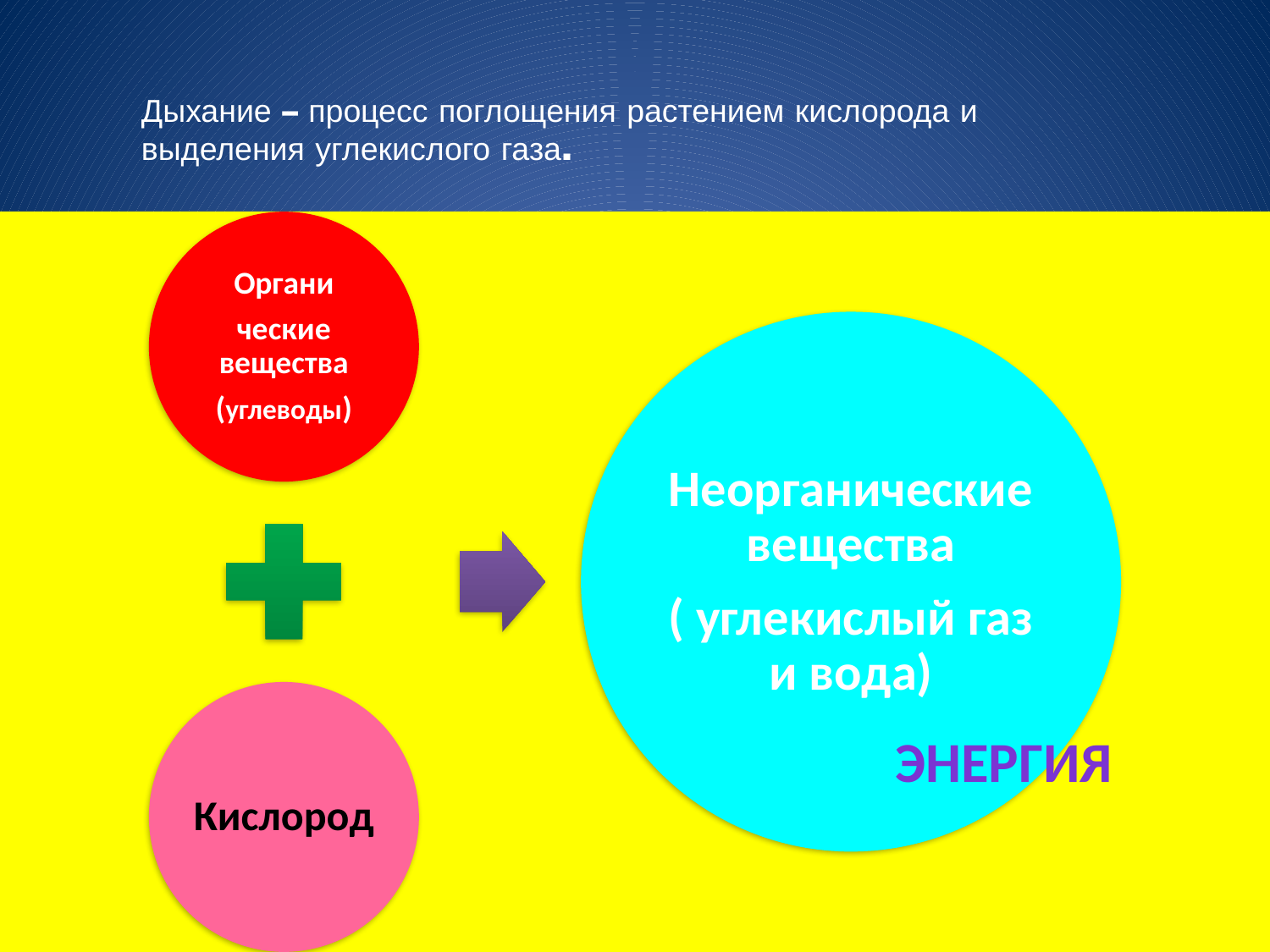

Дыхание – процесс поглощения растением кислорода и
выделения углекислого газа.
Органи
ческие вещества
(углеводы)

Кислород

Неорганические вещества
( углекислый газ и вода)
ЭНЕРГИЯ